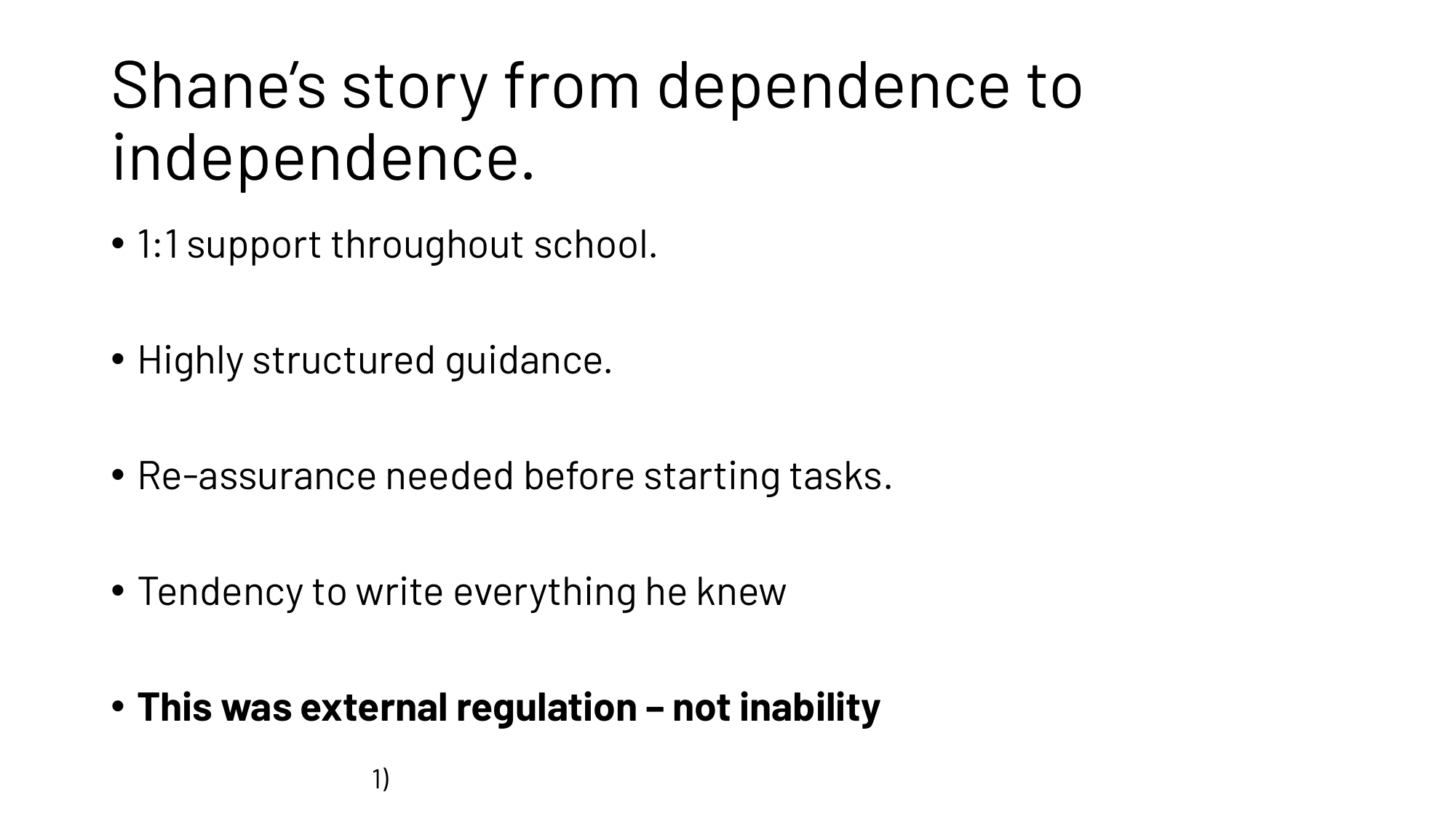

# Shane’s story from dependence to independence.
1:1 support throughout school.

Highly structured guidance.

Re-assurance needed before starting tasks.

Tendency to write everything he knew

This was external regulation – not inability
1)